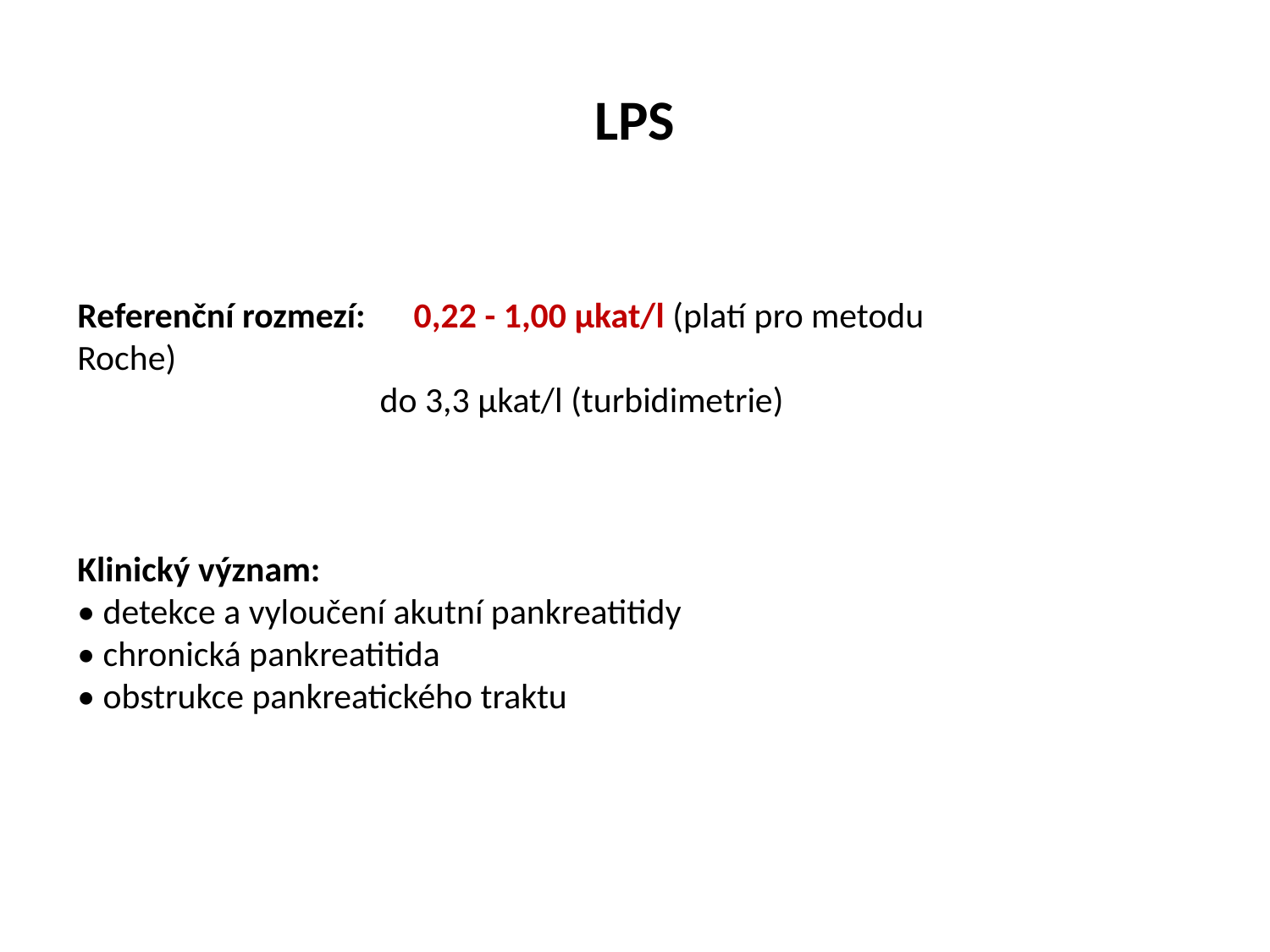

# LPS
Referenční rozmezí:      0,22 - 1,00 µkat/l (platí pro metodu Roche)
		      do 3,3 µkat/l (turbidimetrie)

Klinický význam:
• detekce a vyloučení akutní pankreatitidy
• chronická pankreatitida
• obstrukce pankreatického traktu